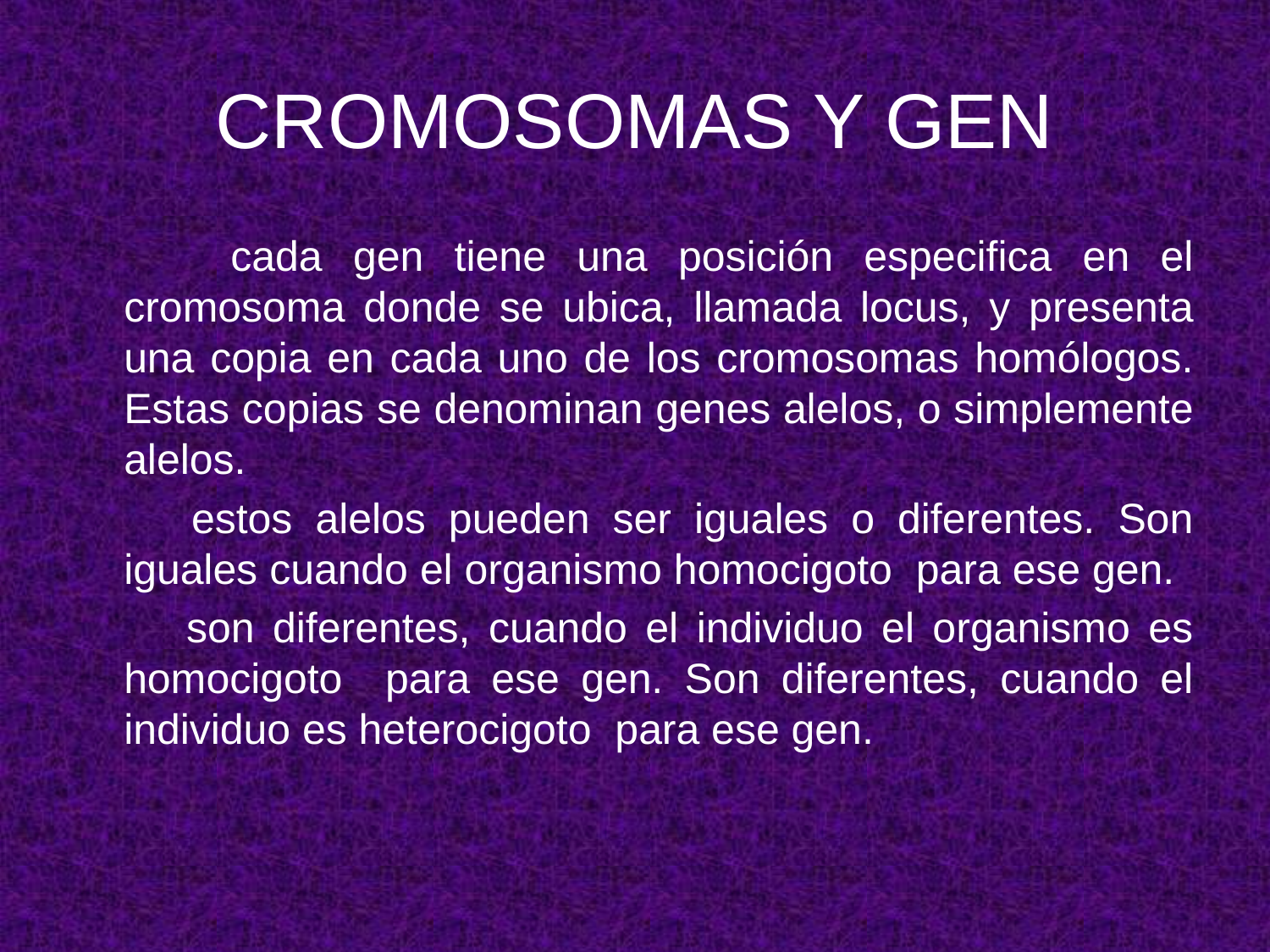

# CROMOSOMAS Y GEN
     cada gen tiene una posición especifica en el cromosoma donde se ubica, llamada locus, y presenta una copia en cada uno de los cromosomas homólogos. Estas copias se denominan genes alelos, o simplemente alelos.
     estos alelos pueden ser iguales o diferentes. Son iguales cuando el organismo homocigoto  para ese gen.
      son diferentes, cuando el individuo el organismo es homocigoto  para ese gen. Son diferentes, cuando el individuo es heterocigoto  para ese gen.